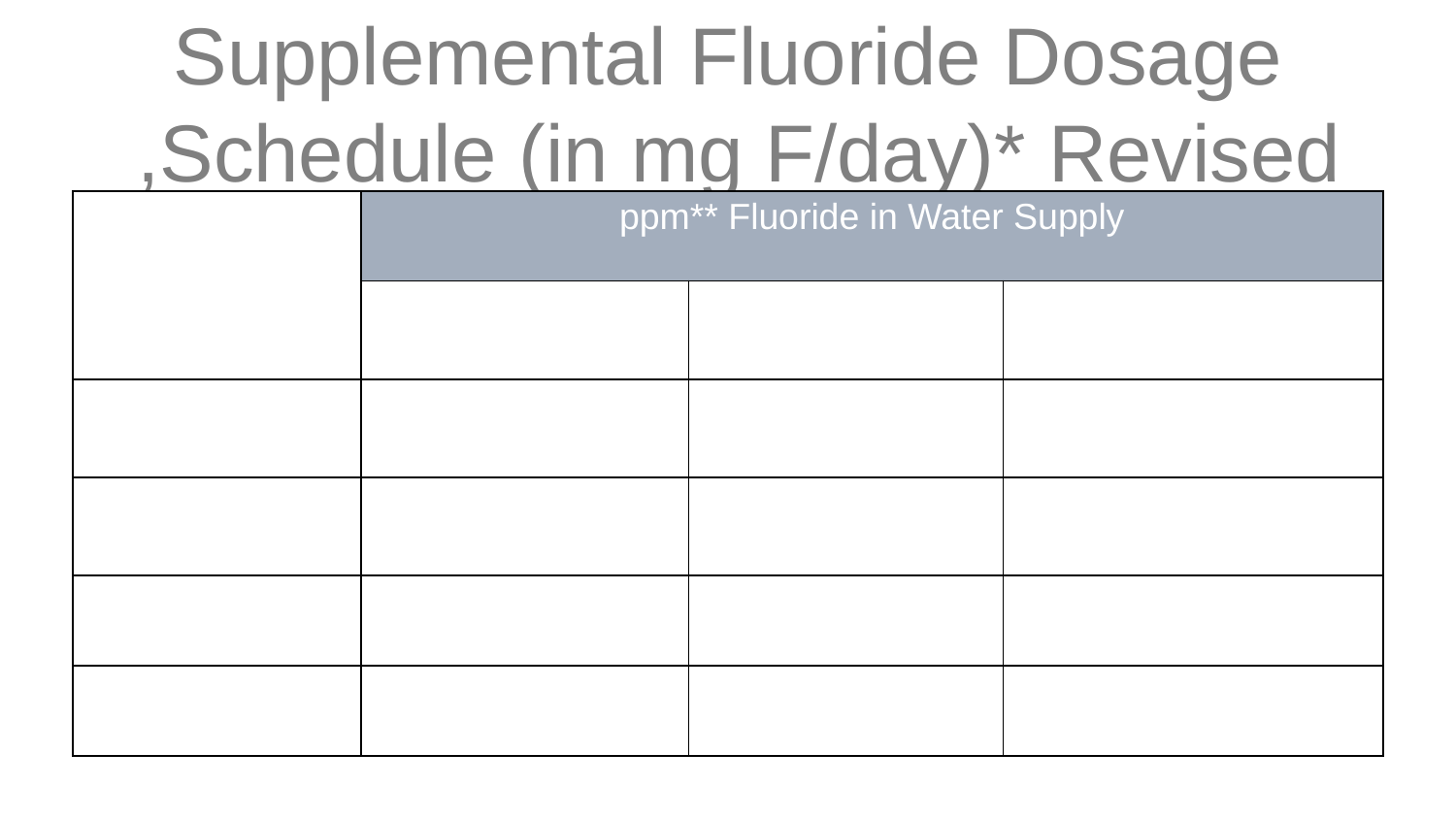

# Supplemental Fluoride Dosage Schedule (in mg F/day)* Revised,
| Age of Child | ppm\*\* Fluoride in Water Supply |  |  |
| --- | --- | --- | --- |
|  | less than 0.3 ppm | 0.3 - 0.6 ppm | greater than 0.6 ppm |
| Birth to 6 mo. | 0 | 0 | 0 |
| 6 mo. To 3 yrs | 0.25 mg | 0 | 0 |
| 3 to 6 yrs | 0.5 mg | 0.25 mg | 0 |
| 6 to 16 yrs | 1.0 mg | 0.5 mg | 0 |